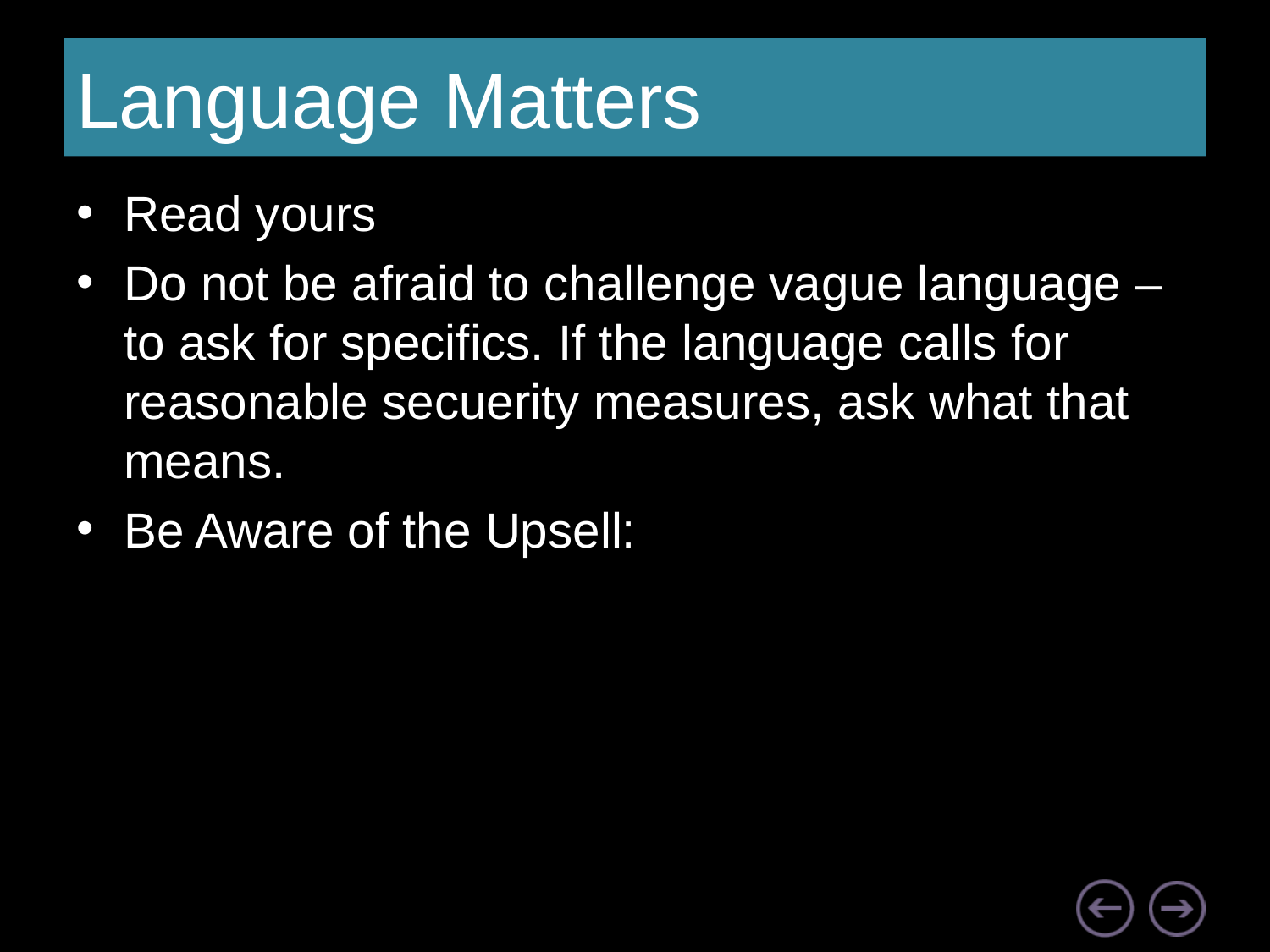

# Language Matters
Read yours
Do not be afraid to challenge vague language – to ask for specifics. If the language calls for reasonable secuerity measures, ask what that means.
Be Aware of the Upsell: